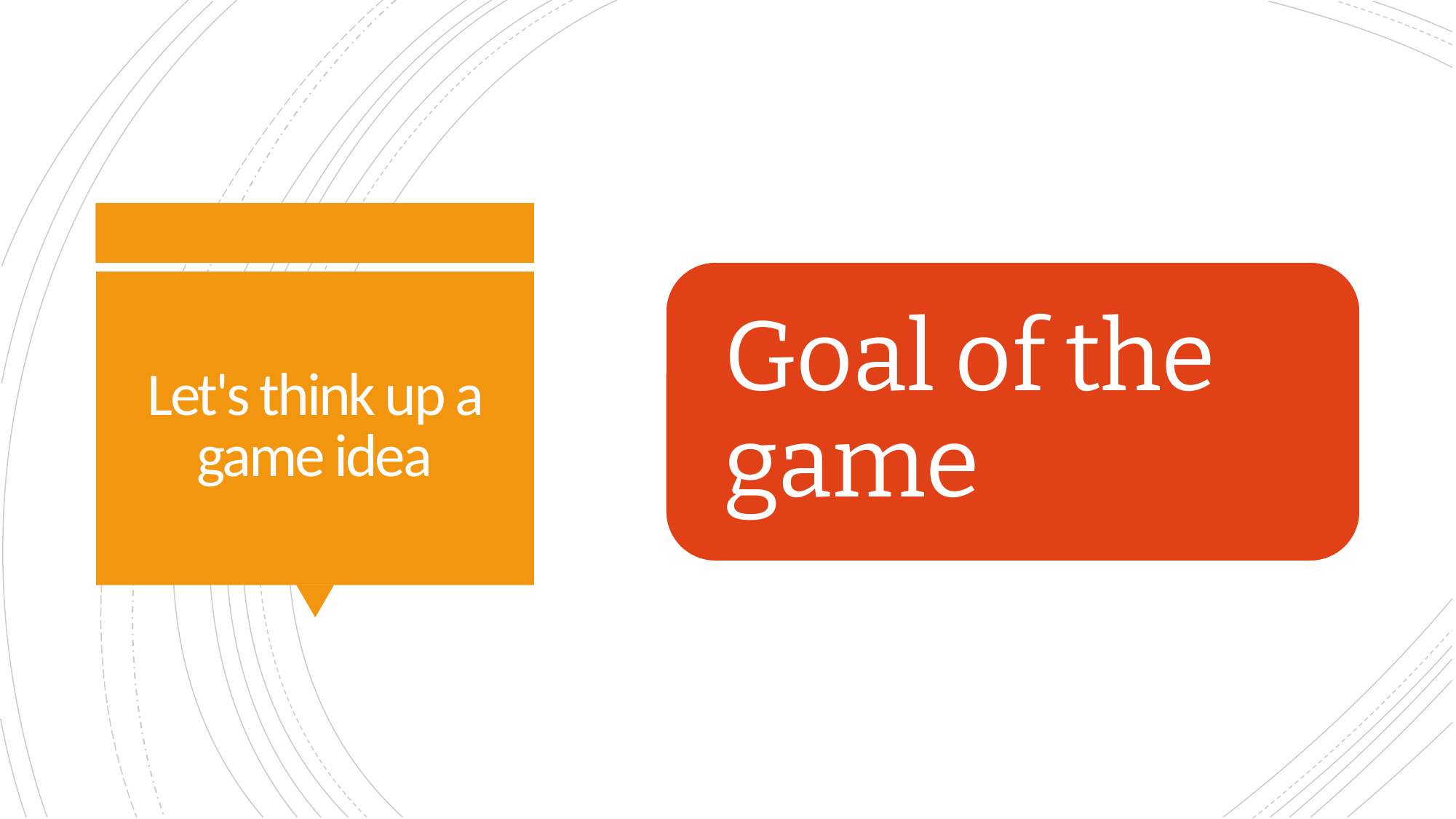

Goal of the game
# Let's think up a game idea